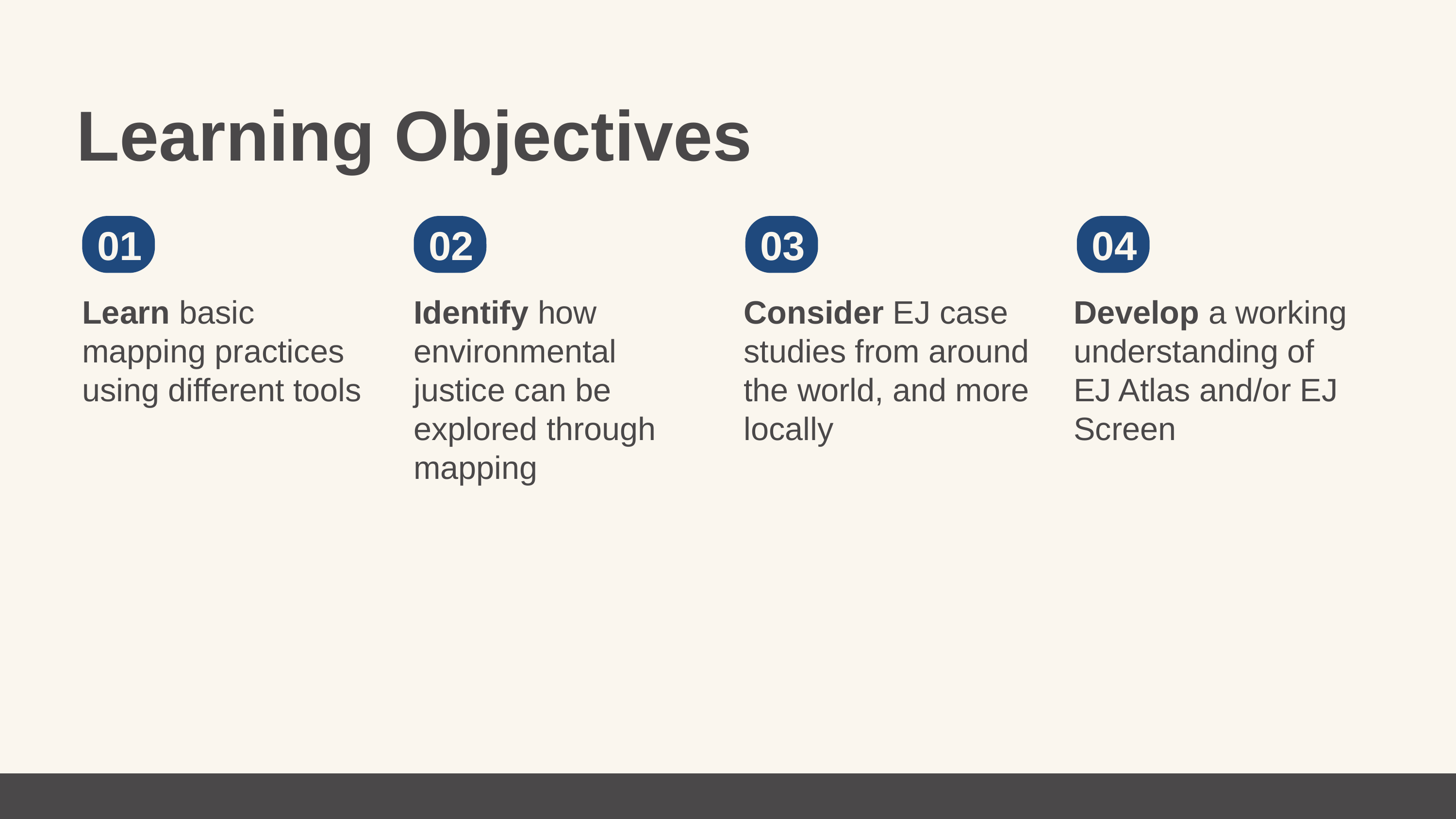

Learning Objectives

01

02

03

04
Learn basic mapping practices using different tools
Identify how environmental justice can be explored through mapping
Consider EJ case studies from around the world, and more locally
Develop a working understanding of
EJ Atlas and/or EJ Screen